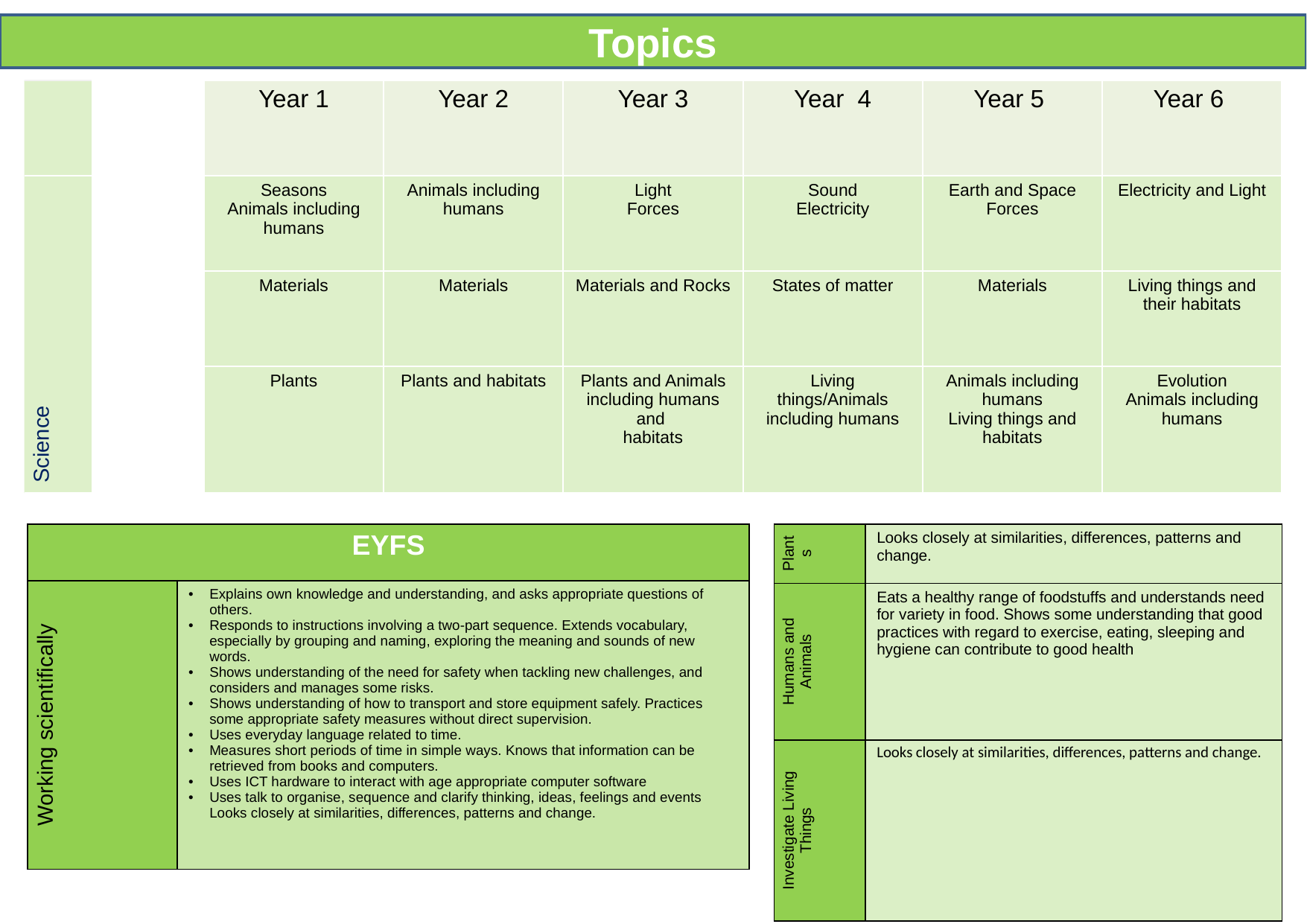

Topics
|  |  | Year 1 | Year 2 | Year 3 | Year 4 | Year 5 | Year 6 |
| --- | --- | --- | --- | --- | --- | --- | --- |
| Science |  | Seasons Animals including humans | Animals including humans | Light Forces | Sound Electricity | Earth and Space Forces | Electricity and Light |
|  |  | Materials | Materials | Materials and Rocks | States of matter | Materials | Living things and their habitats |
|  |  | Plants | Plants and habitats | Plants and Animals including humans and habitats | Living things/Animals including humans | Animals including humans Living things and habitats | Evolution Animals including humans |
| EYFS | EYFS |
| --- | --- |
| Working scientifically | Explains own knowledge and understanding, and asks appropriate questions of others. Responds to instructions involving a two-part sequence. Extends vocabulary, especially by grouping and naming, exploring the meaning and sounds of new words. Shows understanding of the need for safety when tackling new challenges, and considers and manages some risks. Shows understanding of how to transport and store equipment safely. Practices some appropriate safety measures without direct supervision. Uses everyday language related to time. Measures short periods of time in simple ways. Knows that information can be retrieved from books and computers. Uses ICT hardware to interact with age appropriate computer software Uses talk to organise, sequence and clarify thinking, ideas, feelings and events Looks closely at similarities, differences, patterns and change. |
| Plants | Looks closely at similarities, differences, patterns and change. |
| --- | --- |
| Humans and Animals | Eats a healthy range of foodstuffs and understands need for variety in food. Shows some understanding that good practices with regard to exercise, eating, sleeping and hygiene can contribute to good health |
| Investigate Living Things | Looks closely at similarities, differences, patterns and change. |